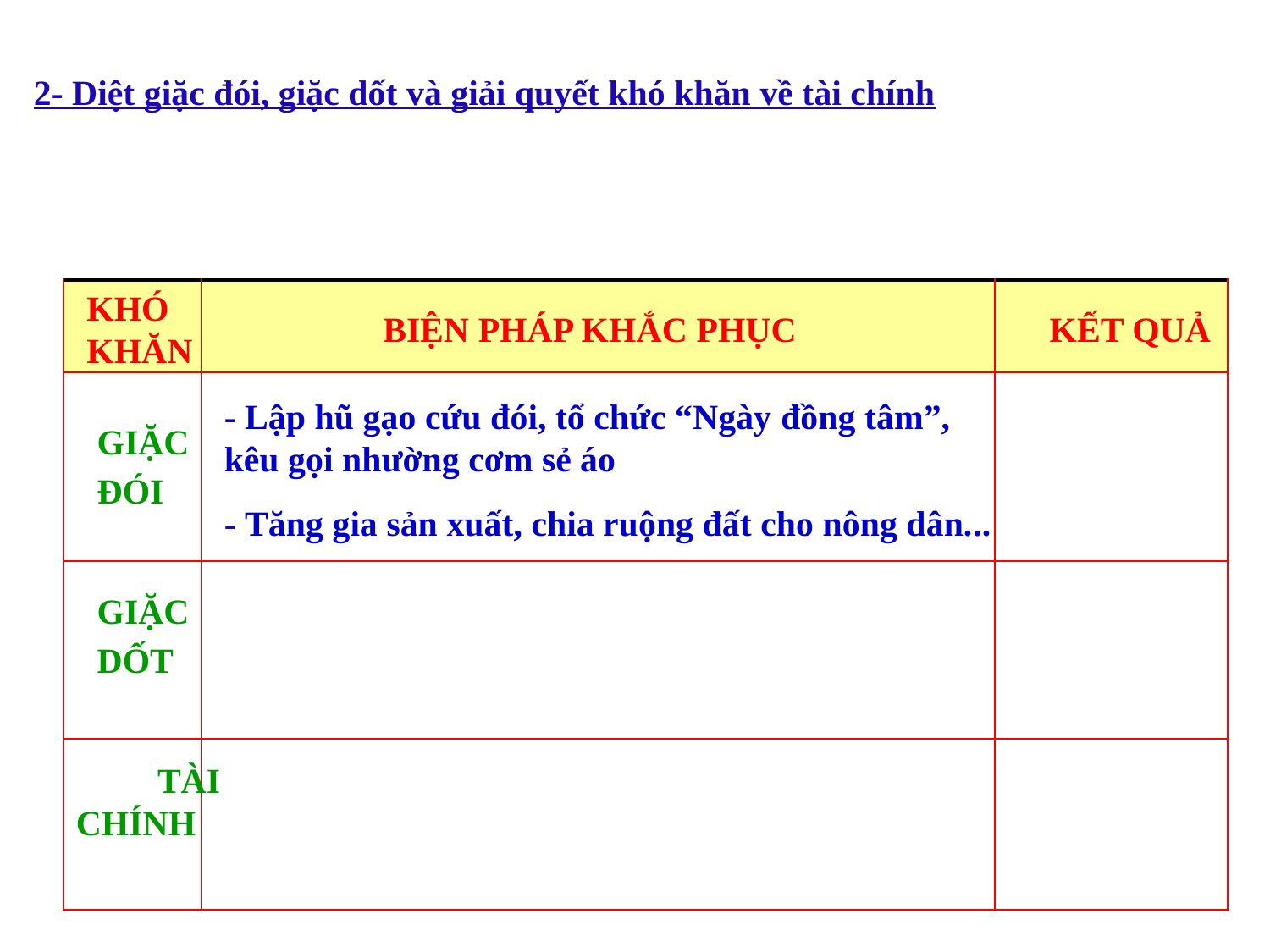

2- Diệt giặc đói, giặc dốt và giải quyết khó khăn về tài chính

KHÓ KHĂN
BIỆN PHÁP KHẮC PHỤC
KẾT QUẢ
|  |  |  |
| --- | --- | --- |
|  |  |  |
|  |  |  |
|  |  |  |

- Lập hũ gạo cứu đói, tổ chức “Ngày đồng tâm”, kêu gọi nhường cơm sẻ áo
GIẶC
ĐÓI

- Tăng gia sản xuất, chia ruộng đất cho nông dân...
GIẶC
DỐT

  TÀI CHÍNH